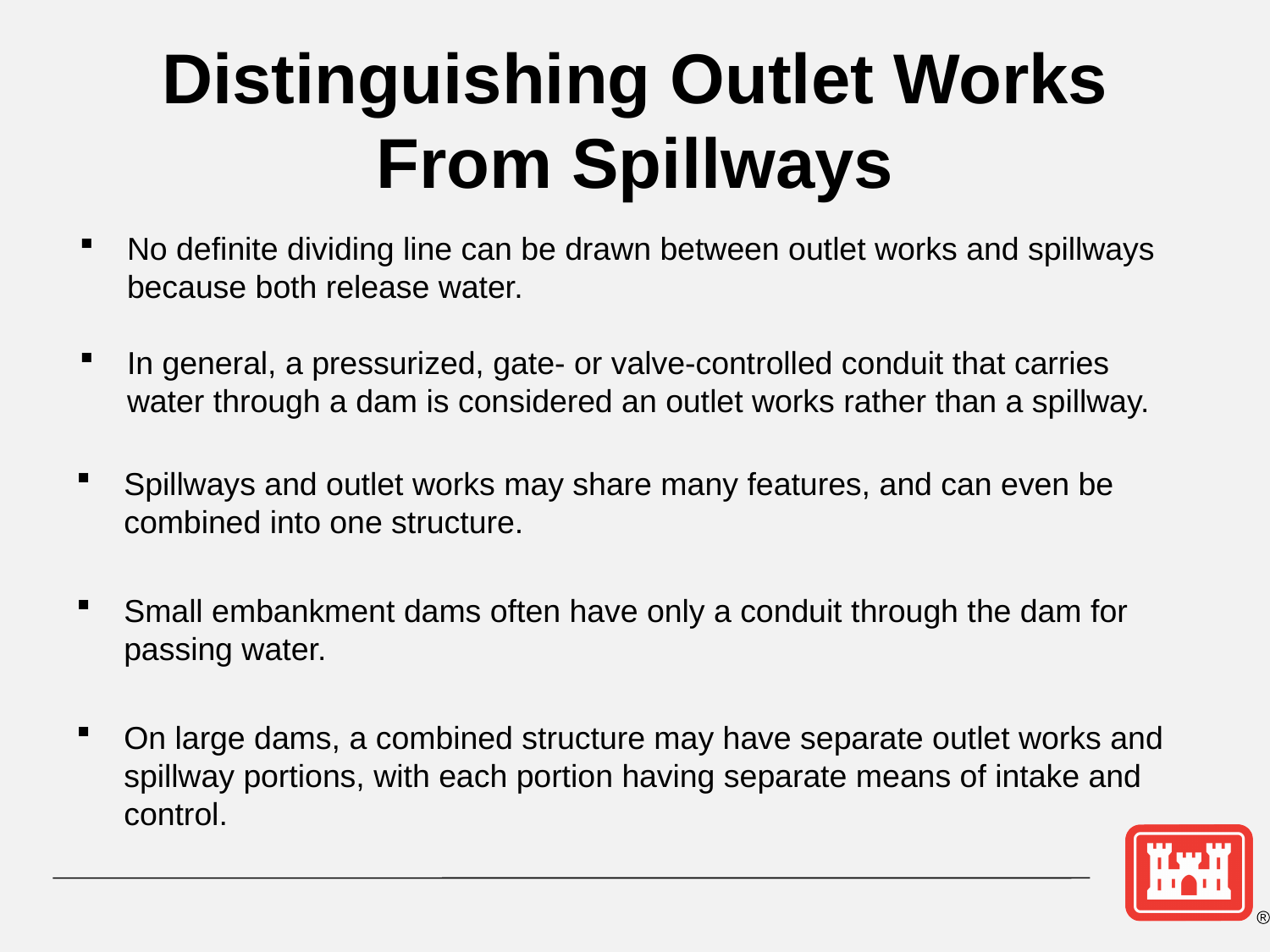

# Distinguishing Outlet Works From Spillways
No definite dividing line can be drawn between outlet works and spillways because both release water.

In general, a pressurized, gate- or valve-controlled conduit that carries water through a dam is considered an outlet works rather than a spillway.

Spillways and outlet works may share many features, and can even be combined into one structure.

Small embankment dams often have only a conduit through the dam for passing water.

On large dams, a combined structure may have separate outlet works and spillway portions, with each portion having separate means of intake and control.